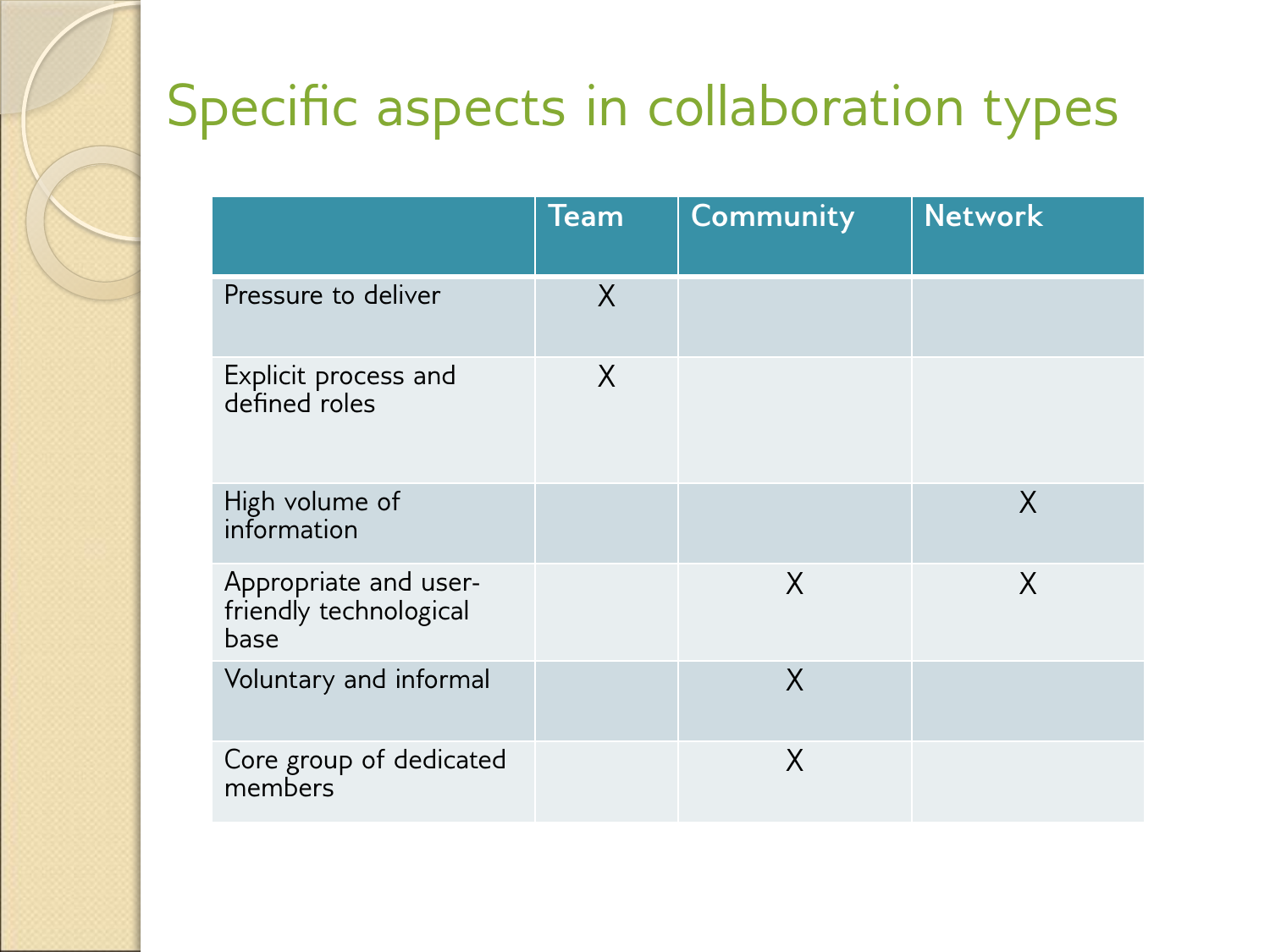

# Specific aspects in collaboration types
|  | Team | Community | Network |
| --- | --- | --- | --- |
| Pressure to deliver | X |  |  |
| Explicit process and defined roles | X |  |  |
| High volume of information |  |  | X |
| Appropriate and user- friendly technological base |  | X | X |
| Voluntary and informal |  | X |  |
| Core group of dedicated members |  | X |  |